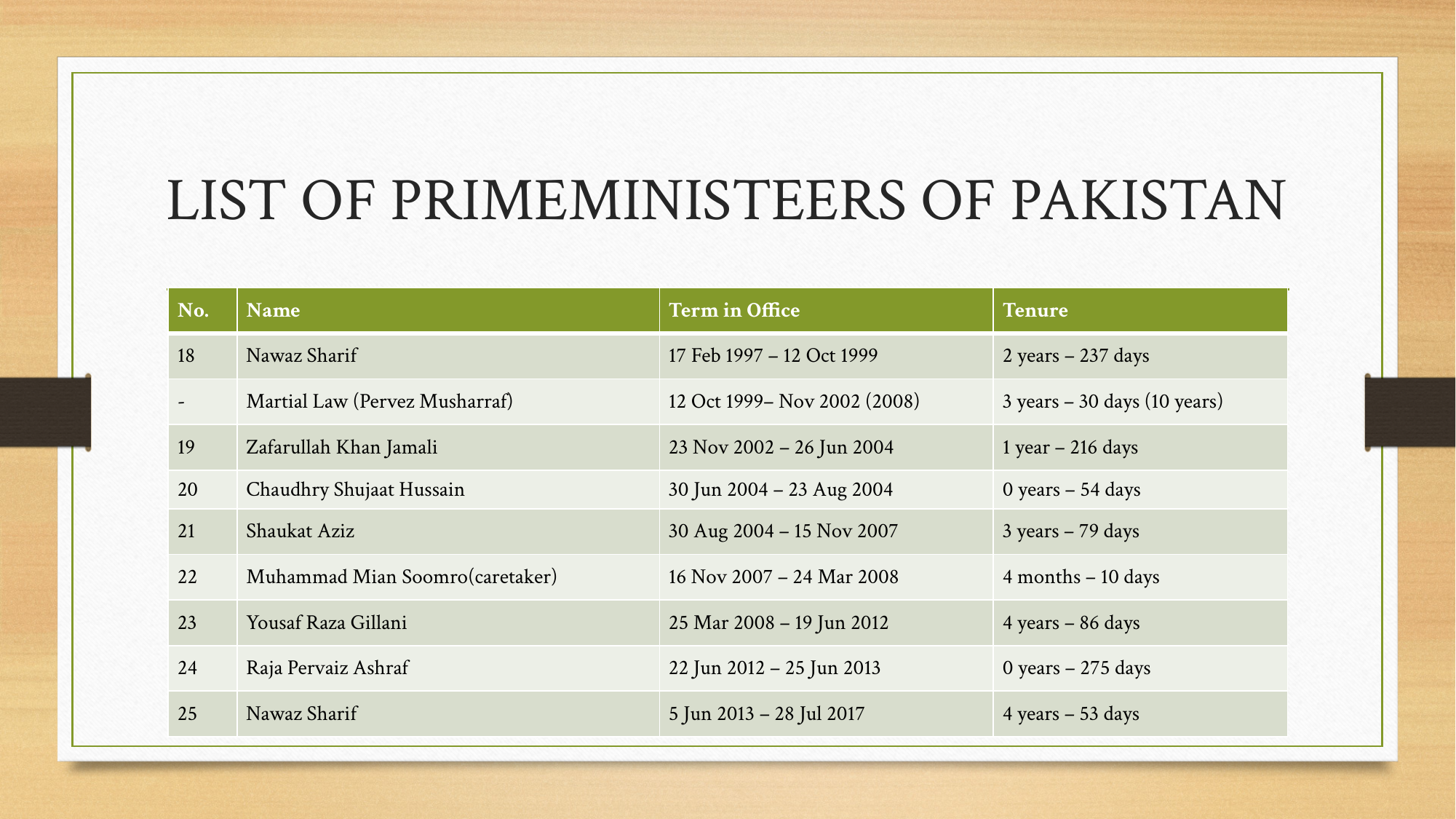

# LIST OF PRIMEMINISTEERS OF PAKISTAN
| No. | Name | Term in Office | Tenure |
| --- | --- | --- | --- |
| 18 | Nawaz Sharif | 17 Feb 1997 – 12 Oct 1999 | 2 years – 237 days |
| - | Martial Law (Pervez Musharraf) | 12 Oct 1999– Nov 2002 (2008) | 3 years – 30 days (10 years) |
| 19 | Zafarullah Khan Jamali | 23 Nov 2002 – 26 Jun 2004 | 1 year – 216 days |
| 20 | Chaudhry Shujaat Hussain | 30 Jun 2004 – 23 Aug 2004 | 0 years – 54 days |
| 21 | Shaukat Aziz | 30 Aug 2004 – 15 Nov 2007 | 3 years – 79 days |
| 22 | Muhammad Mian Soomro(caretaker) | 16 Nov 2007 – 24 Mar 2008 | 4 months – 10 days |
| 23 | Yousaf Raza Gillani | 25 Mar 2008 – 19 Jun 2012 | 4 years – 86 days |
| 24 | Raja Pervaiz Ashraf | 22 Jun 2012 – 25 Jun 2013 | 0 years – 275 days |
| 25 | Nawaz Sharif | 5 Jun 2013 – 28 Jul 2017 | 4 years – 53 days |